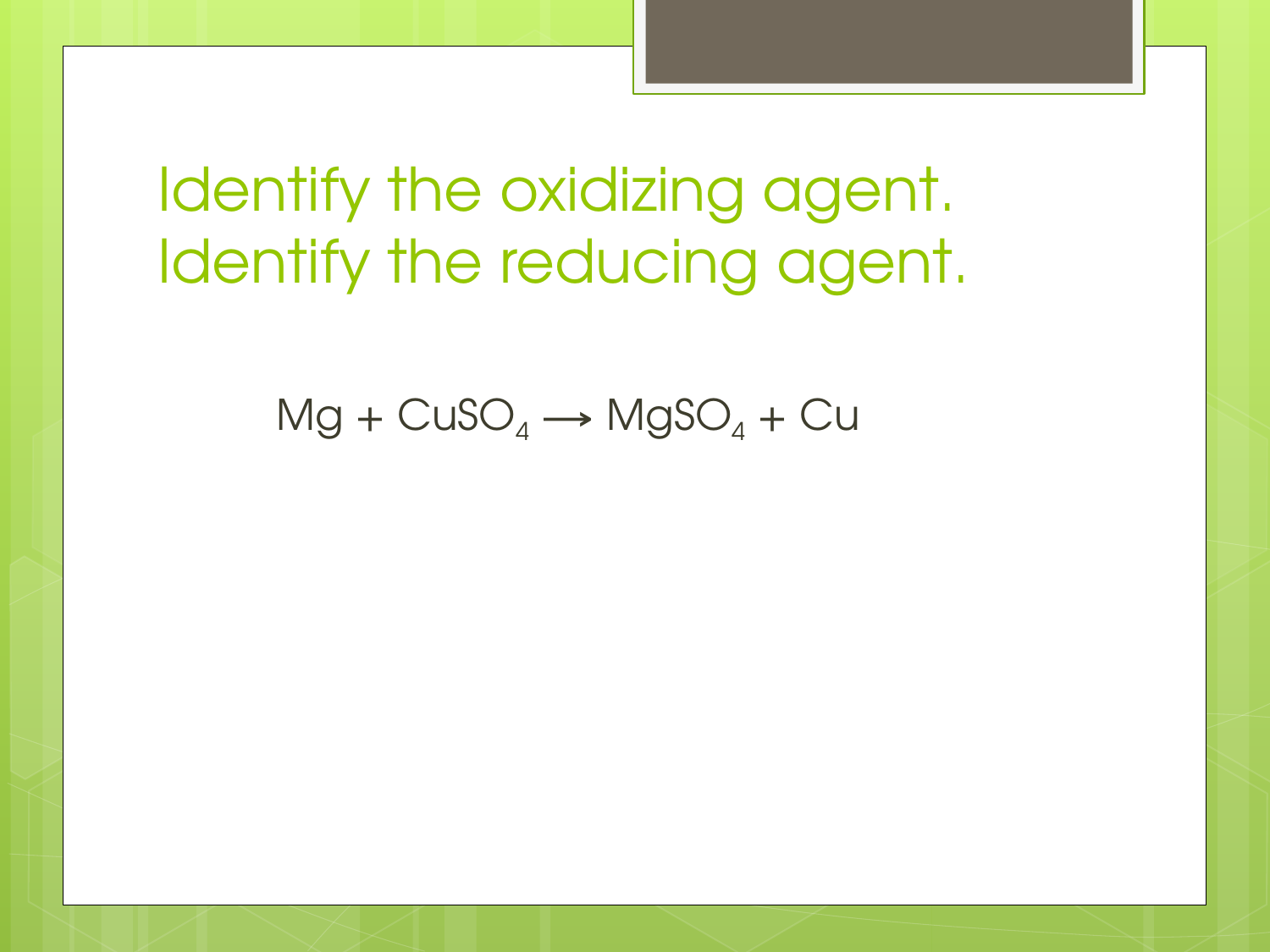

# Identify the oxidizing agent.  Identify the reducing agent.

Mg + CuSO4 ⟶ MgSO4 + Cu